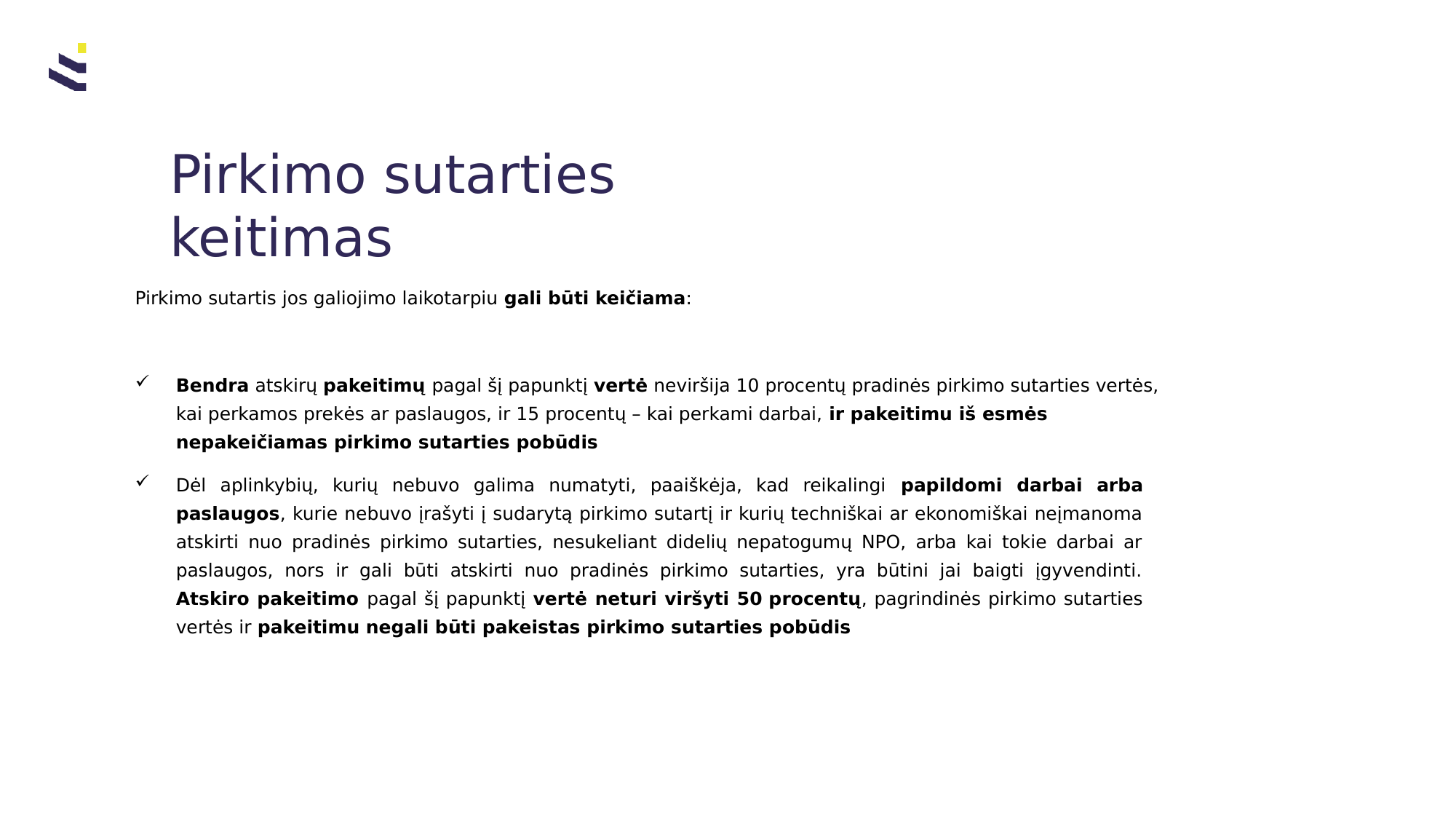

# Pirkimo sutarties keitimas
Pirkimo sutartis jos galiojimo laikotarpiu gali būti keičiama:

Bendra atskirų pakeitimų pagal šį papunktį vertė neviršija 10 procentų pradinės pirkimo sutarties vertės, kai perkamos prekės ar paslaugos, ir 15 procentų – kai perkami darbai, ir pakeitimu iš esmės nepakeičiamas pirkimo sutarties pobūdis
Dėl aplinkybių, kurių nebuvo galima numatyti, paaiškėja, kad reikalingi papildomi darbai arba paslaugos, kurie nebuvo įrašyti į sudarytą pirkimo sutartį ir kurių techniškai ar ekonomiškai neįmanoma atskirti nuo pradinės pirkimo sutarties, nesukeliant didelių nepatogumų NPO, arba kai tokie darbai ar paslaugos, nors ir gali būti atskirti nuo pradinės pirkimo sutarties, yra būtini jai baigti įgyvendinti. Atskiro pakeitimo pagal šį papunktį vertė neturi viršyti 50 procentų, pagrindinės pirkimo sutarties vertės ir pakeitimu negali būti pakeistas pirkimo sutarties pobūdis